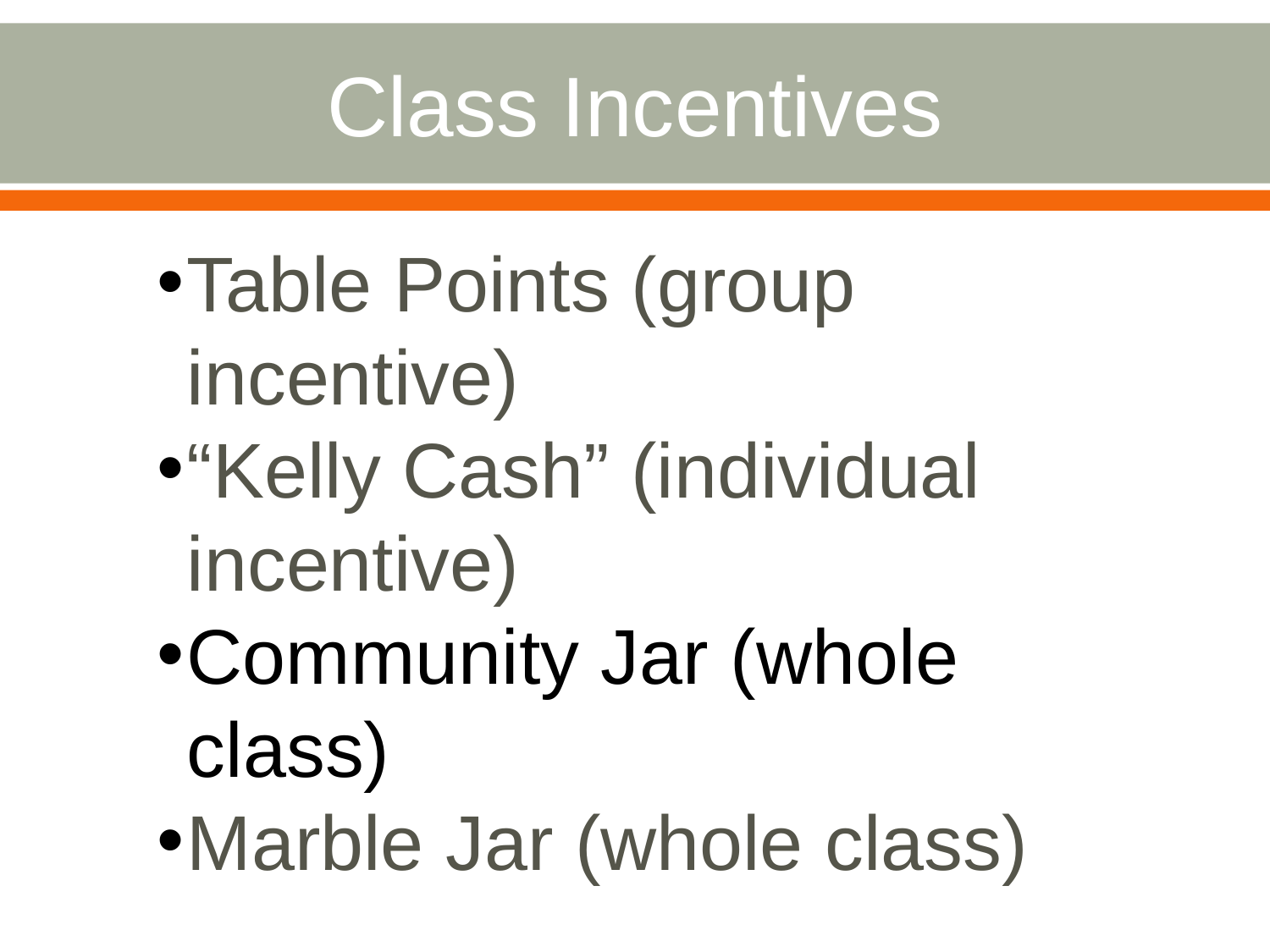

# Class Incentives

Table Points (group incentive)
“Kelly Cash” (individual incentive)
Community Jar (whole class)
Marble Jar (whole class)